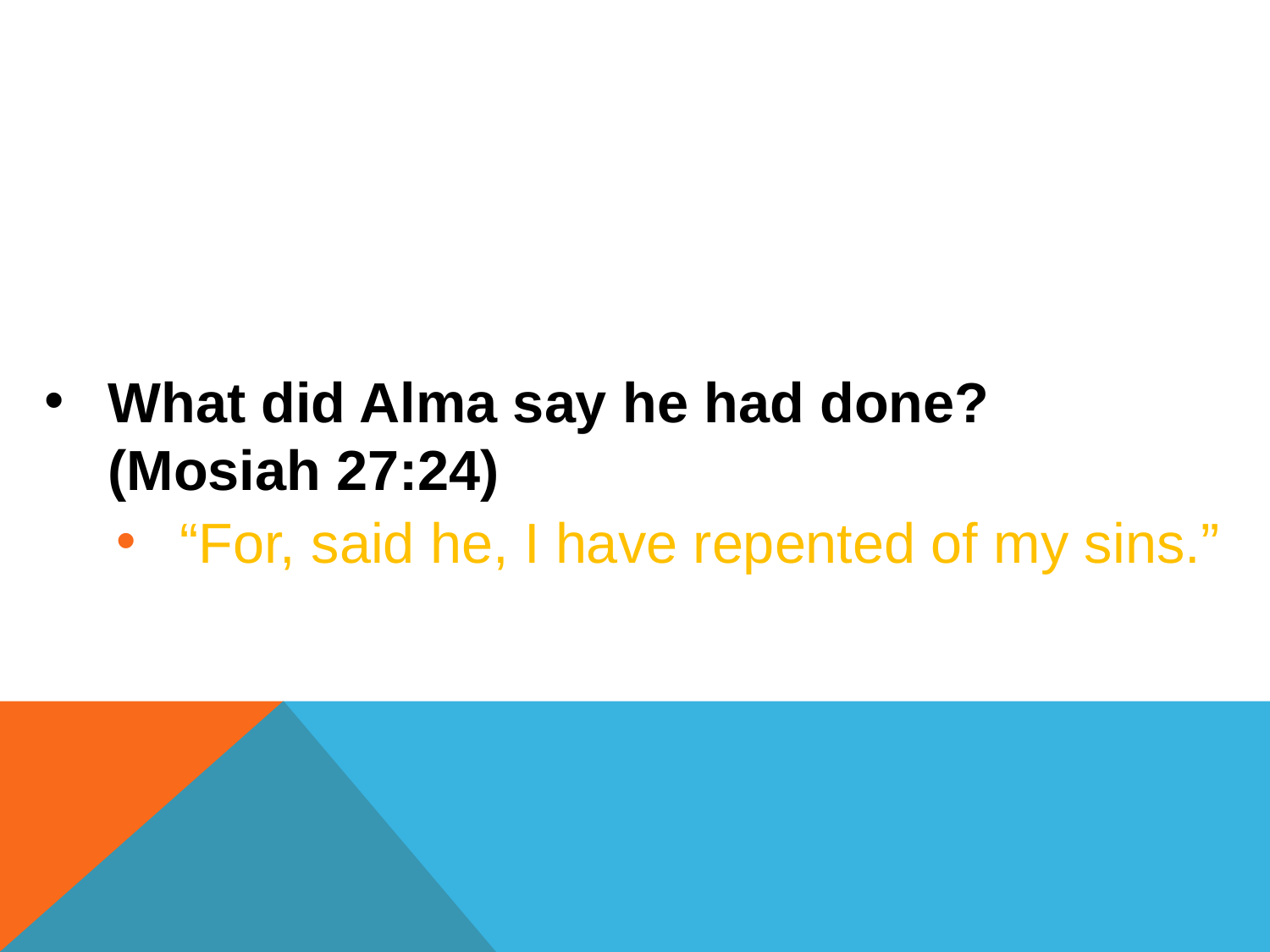

What did Alma say he had done?  (Mosiah 27:24)
“For, said he, I have repented of my sins.”